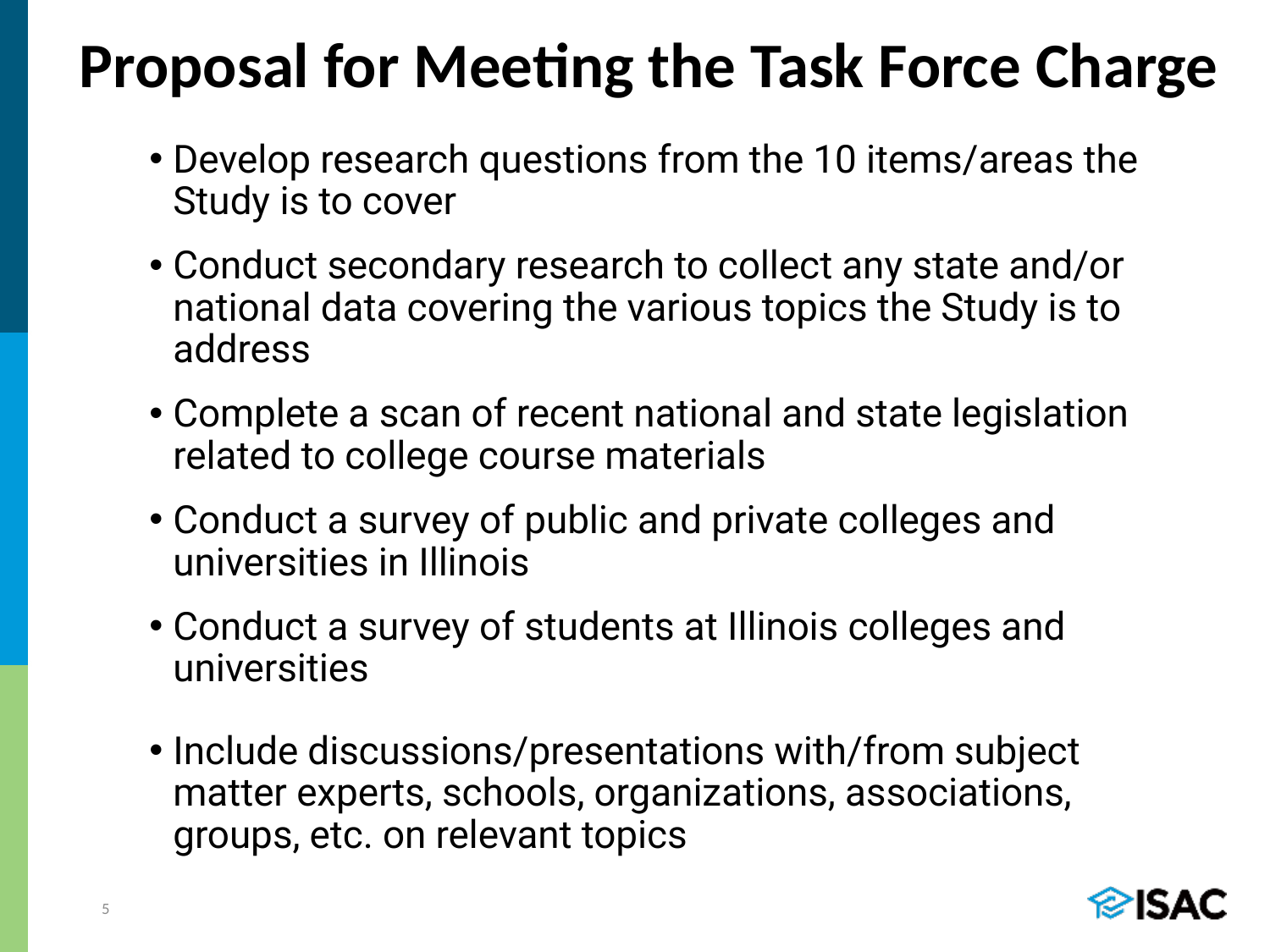

# Proposal for Meeting the Task Force Charge

Develop research questions from the 10 items/areas the Study is to cover

Conduct secondary research to collect any state and/or national data covering the various topics the Study is to address

Complete a scan of recent national and state legislation related to college course materials

Conduct a survey of public and private colleges and universities in Illinois

Conduct a survey of students at Illinois colleges and universities

Include discussions/presentations with/from subject matter experts, schools, organizations, associations, groups, etc. on relevant topics

5